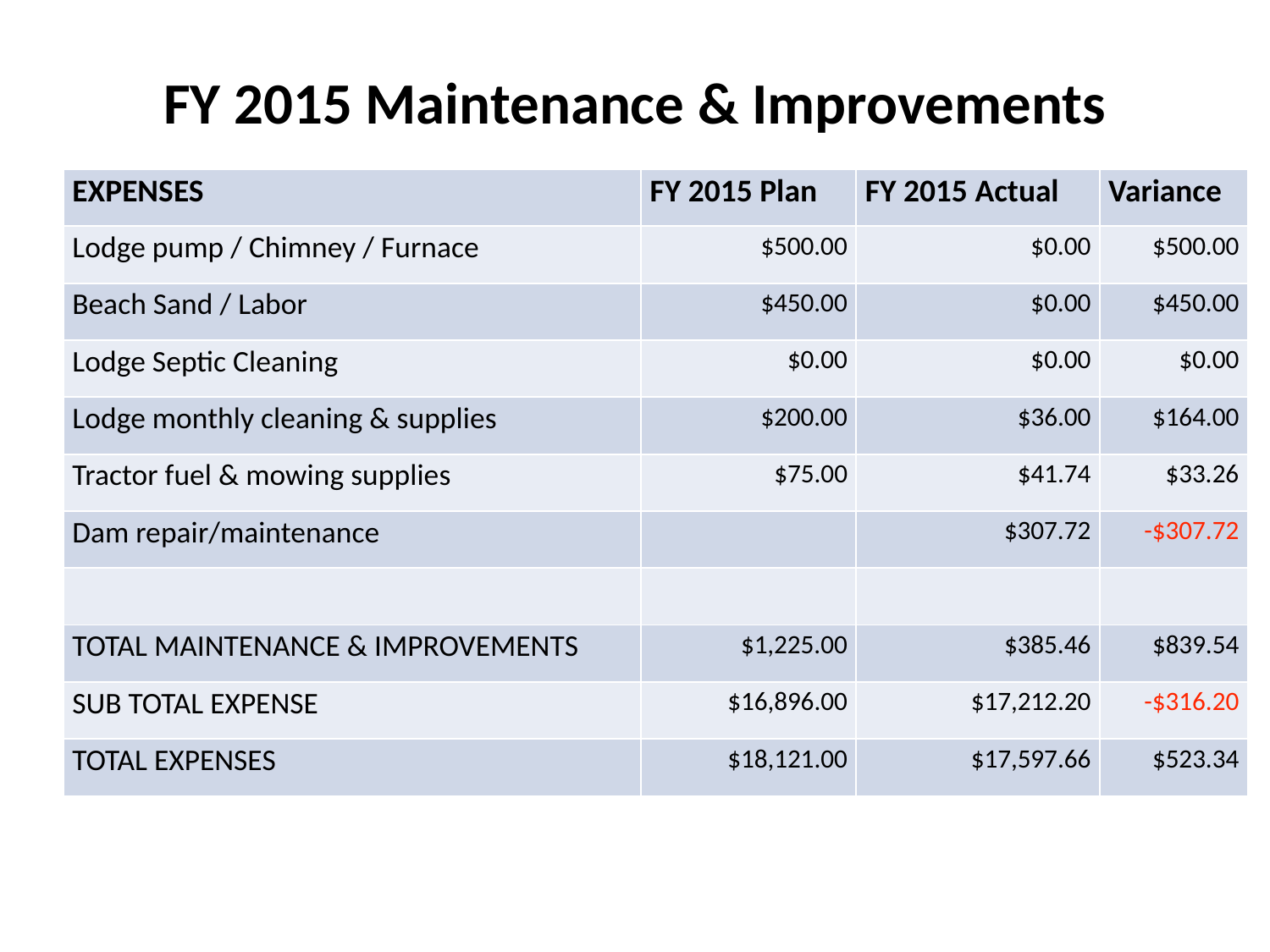

# FY 2015 Maintenance & Improvements
| EXPENSES | FY 2015 Plan | FY 2015 Actual | Variance |
| --- | --- | --- | --- |
| Lodge pump / Chimney / Furnace | $500.00 | $0.00 | $500.00 |
| Beach Sand / Labor | $450.00 | $0.00 | $450.00 |
| Lodge Septic Cleaning | $0.00 | $0.00 | $0.00 |
| Lodge monthly cleaning & supplies | $200.00 | $36.00 | $164.00 |
| Tractor fuel & mowing supplies | $75.00 | $41.74 | $33.26 |
| Dam repair/maintenance |  | $307.72 | -$307.72 |
|  |  |  |  |
| TOTAL MAINTENANCE & IMPROVEMENTS | $1,225.00 | $385.46 | $839.54 |
| SUB TOTAL EXPENSE | $16,896.00 | $17,212.20 | -$316.20 |
| TOTAL EXPENSES | $18,121.00 | $17,597.66 | $523.34 |